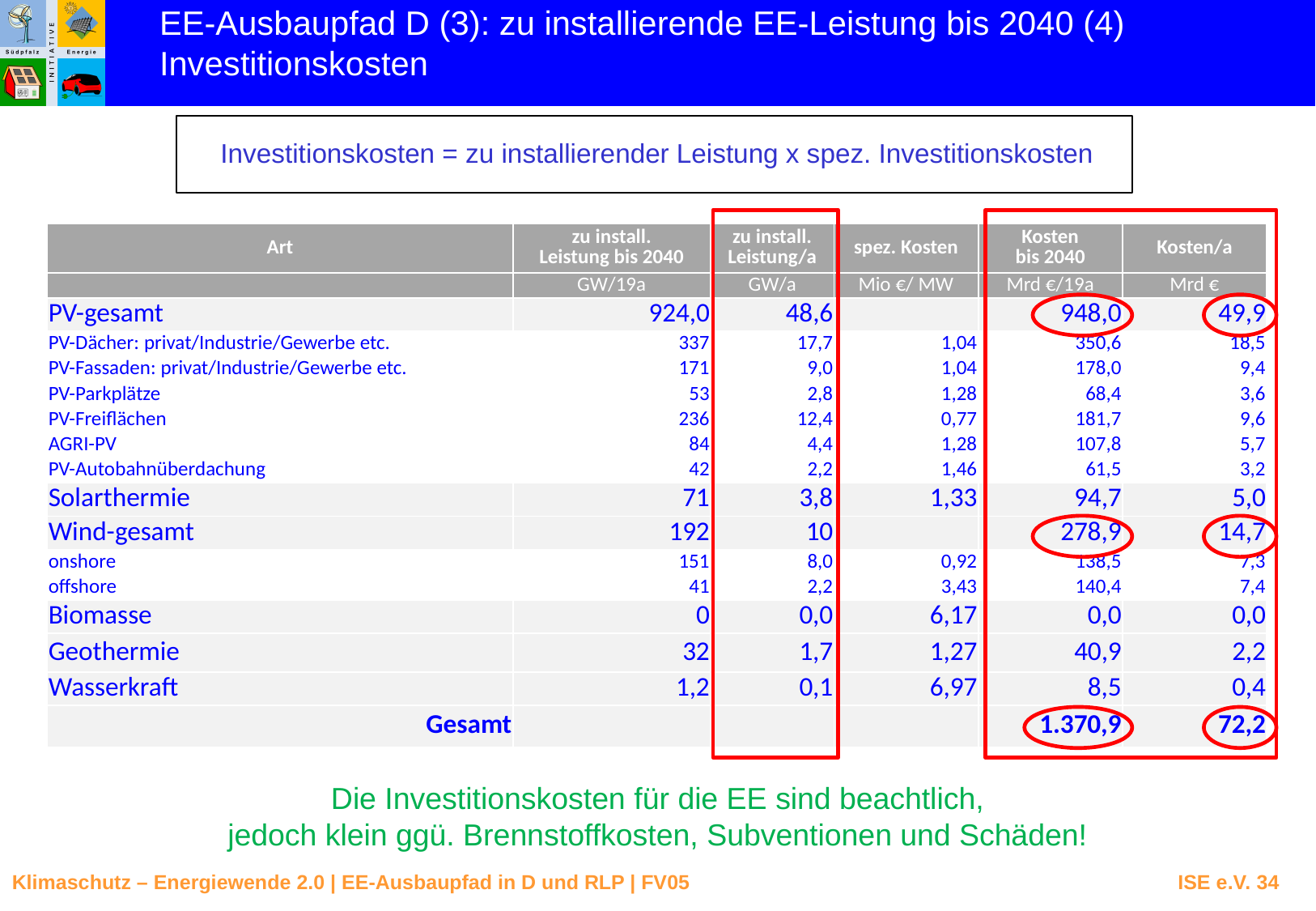

EE-Ausbaupfad D (3): zu installierende EE-Leistung bis 2040 (4)
Investitionskosten

Investitionskosten = zu installierender Leistung x spez. Investitionskosten

| Art | zu install. Leistung bis 2040 | zu install. Leistung/a | spez. Kosten | Kosten bis 2040 | Kosten/a |
| --- | --- | --- | --- | --- | --- |
|  | GW/19a | GW/a | Mio €/ MW | Mrd €/19a | Mrd € |
| PV-gesamt | 924,0 | 48,6 |  | 948,0 | 49,9 |
| PV-Dächer: privat/Industrie/Gewerbe etc. | 337 | 17,7 | 1,04 | 350,6 | 18,5 |
| PV-Fassaden: privat/Industrie/Gewerbe etc. | 171 | 9,0 | 1,04 | 178,0 | 9,4 |
| PV-Parkplätze | 53 | 2,8 | 1,28 | 68,4 | 3,6 |
| PV-Freiflächen | 236 | 12,4 | 0,77 | 181,7 | 9,6 |
| AGRI-PV | 84 | 4,4 | 1,28 | 107,8 | 5,7 |
| PV-Autobahnüberdachung | 42 | 2,2 | 1,46 | 61,5 | 3,2 |
| Solarthermie | 71 | 3,8 | 1,33 | 94,7 | 5,0 |
| Wind-gesamt | 192 | 10 |  | 278,9 | 14,7 |
| onshore | 151 | 8,0 | 0,92 | 138,5 | 7,3 |
| offshore | 41 | 2,2 | 3,43 | 140,4 | 7,4 |
| Biomasse | 0 | 0,0 | 6,17 | 0,0 | 0,0 |
| Geothermie | 32 | 1,7 | 1,27 | 40,9 | 2,2 |
| Wasserkraft | 1,2 | 0,1 | 6,97 | 8,5 | 0,4 |
| Gesamt |  |  |  | 1.370,9 | 72,2 |
Die Investitionskosten für die EE sind beachtlich,
jedoch klein ggü. Brennstoffkosten, Subventionen und Schäden!